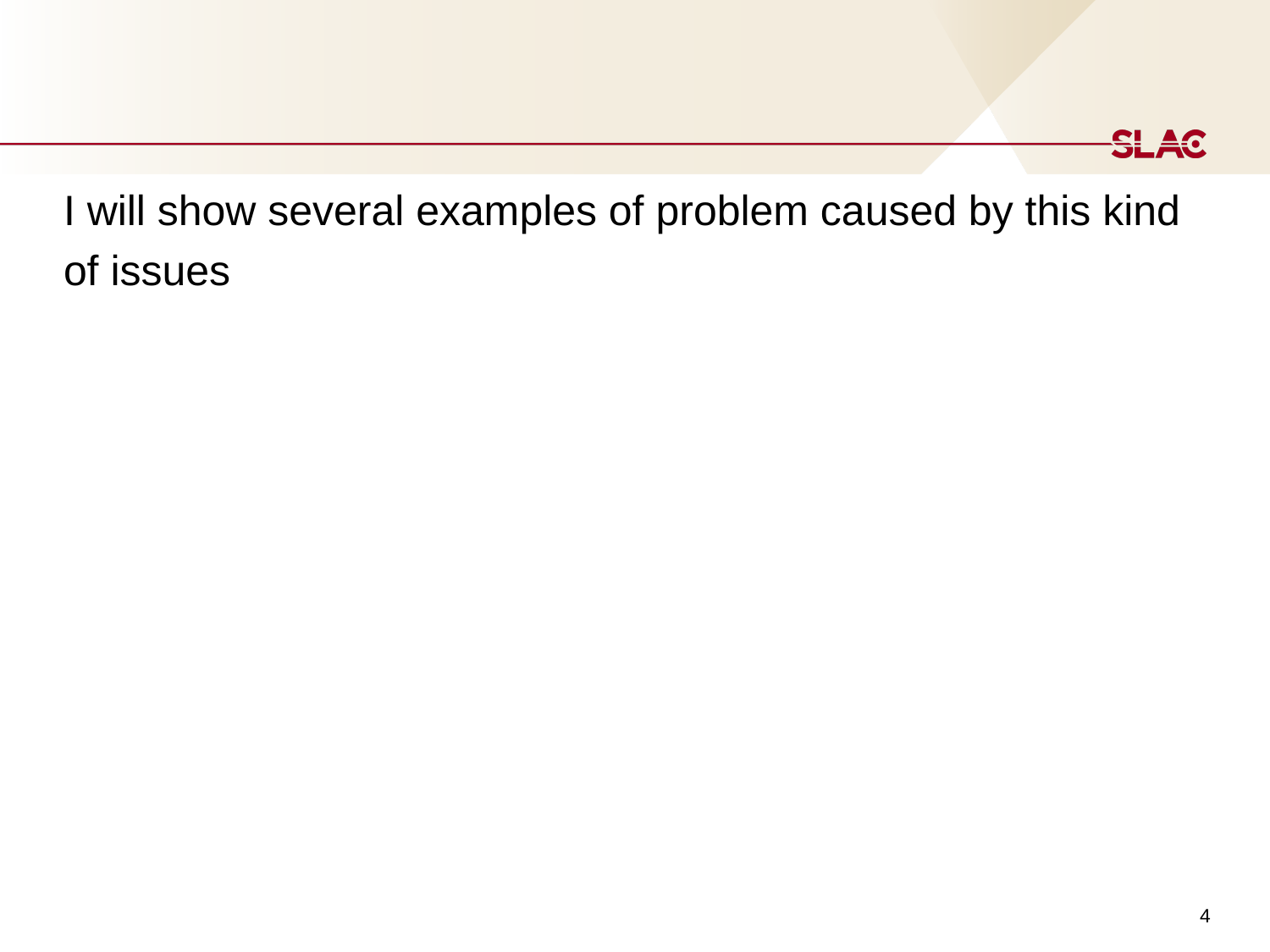

#
I will show several examples of problem caused by this kind of issues
4